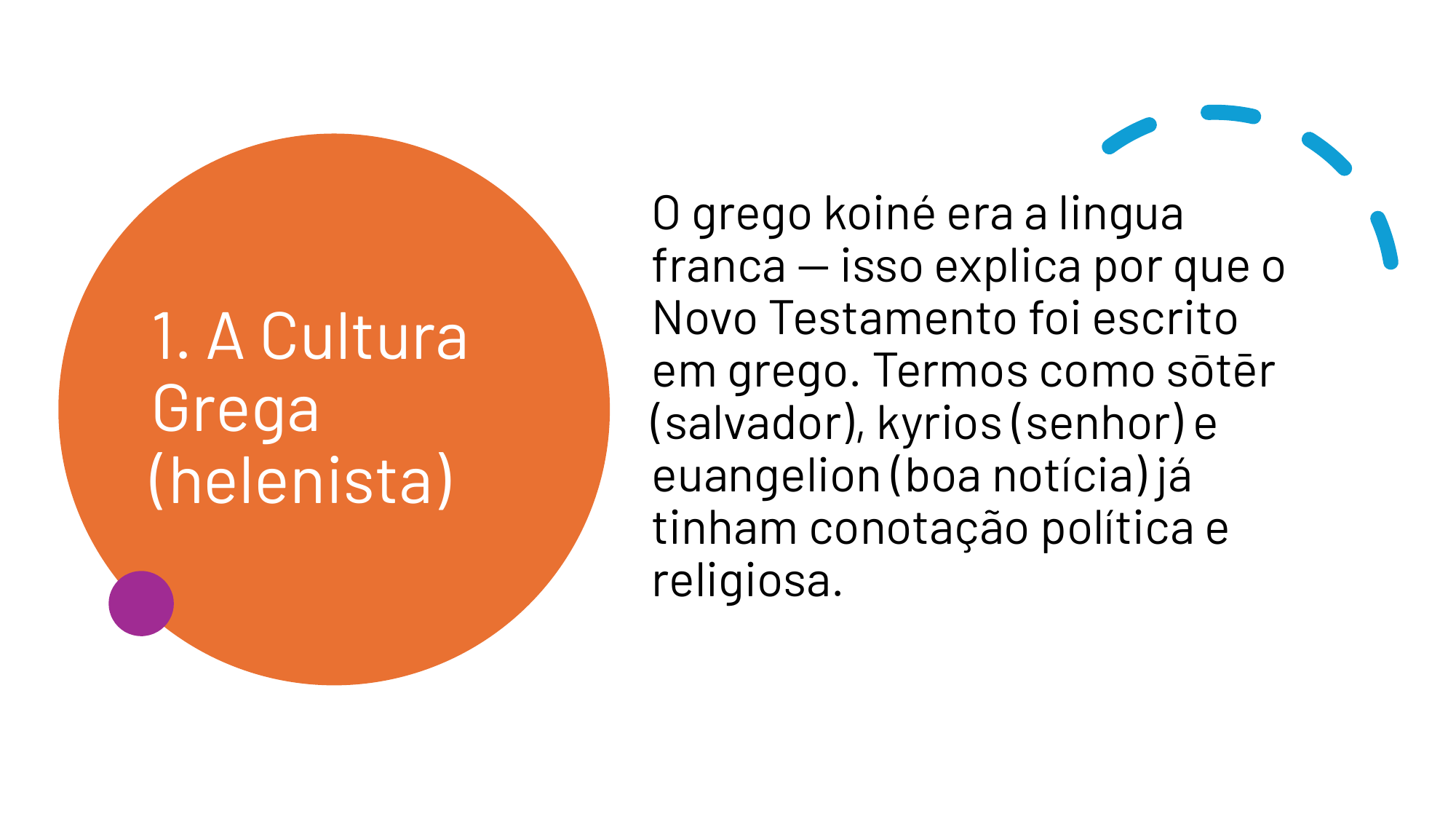

# 1. A Cultura Grega (helenista)
O grego koiné era a lingua franca — isso explica por que o Novo Testamento foi escrito em grego. Termos como sōtēr (salvador), kyrios (senhor) e euangelion (boa notícia) já tinham conotação política e religiosa.